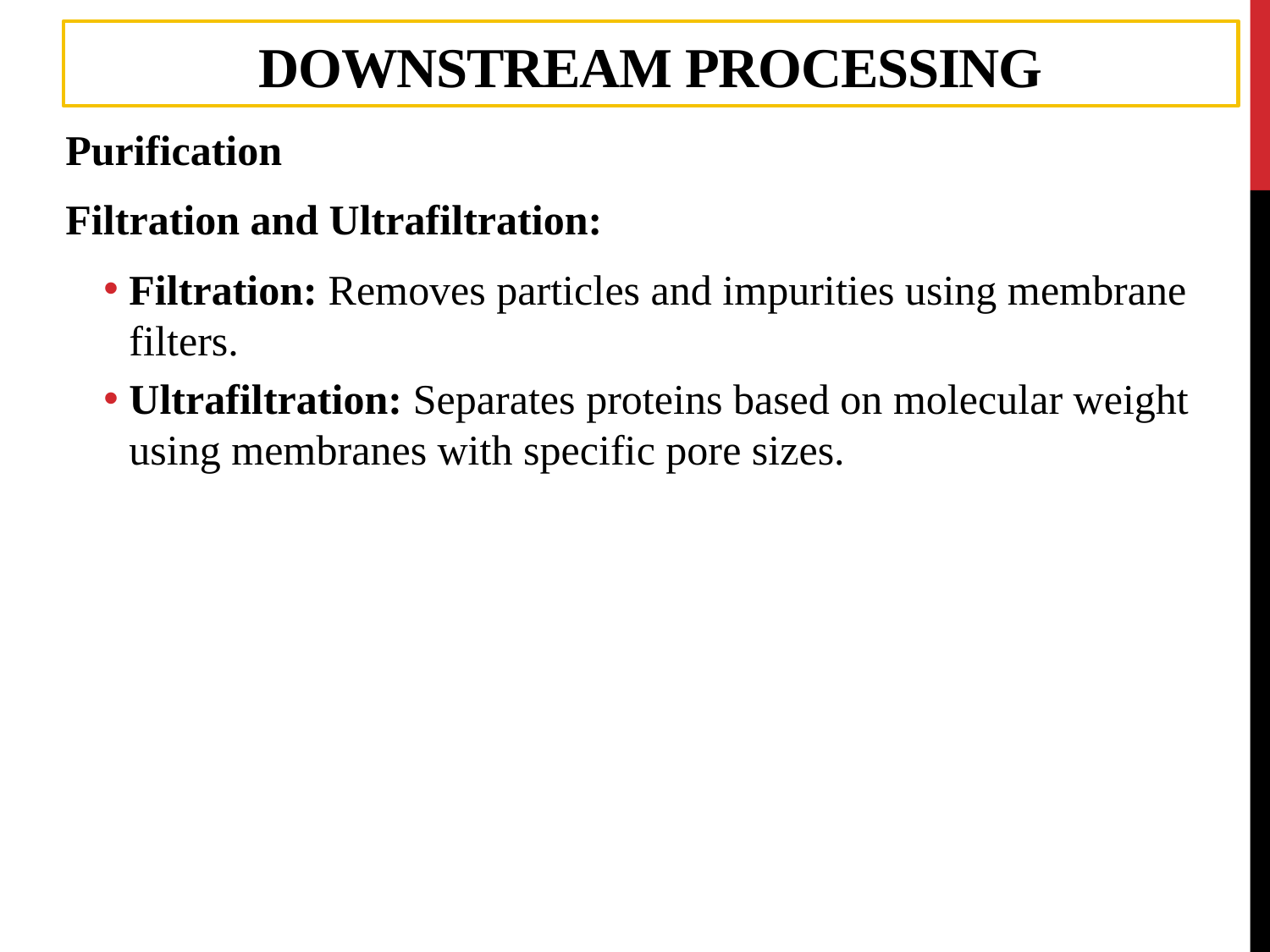

# Downstream Processing
Purification
Filtration and Ultrafiltration:
Filtration: Removes particles and impurities using membrane filters.
Ultrafiltration: Separates proteins based on molecular weight using membranes with specific pore sizes.